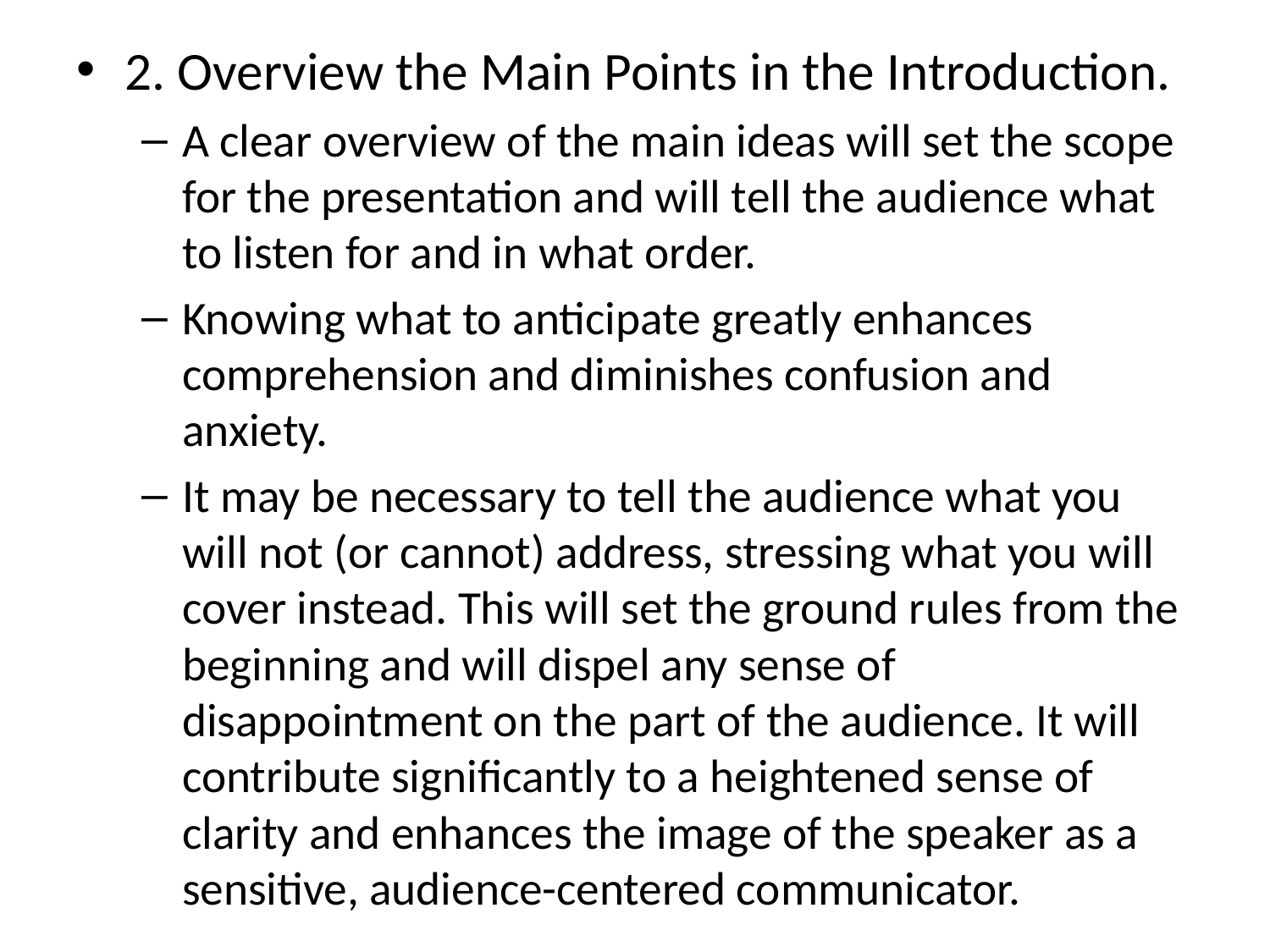

2. Overview the Main Points in the Introduction.
A clear overview of the main ideas will set the scope for the presentation and will tell the audience what to listen for and in what order.
Knowing what to anticipate greatly enhances comprehension and diminishes confusion and anxiety.
It may be necessary to tell the audience what you will not (or cannot) address, stressing what you will cover instead. This will set the ground rules from the beginning and will dispel any sense of disappointment on the part of the audience. It will contribute significantly to a heightened sense of clarity and enhances the image of the speaker as a sensitive, audience-centered communicator.